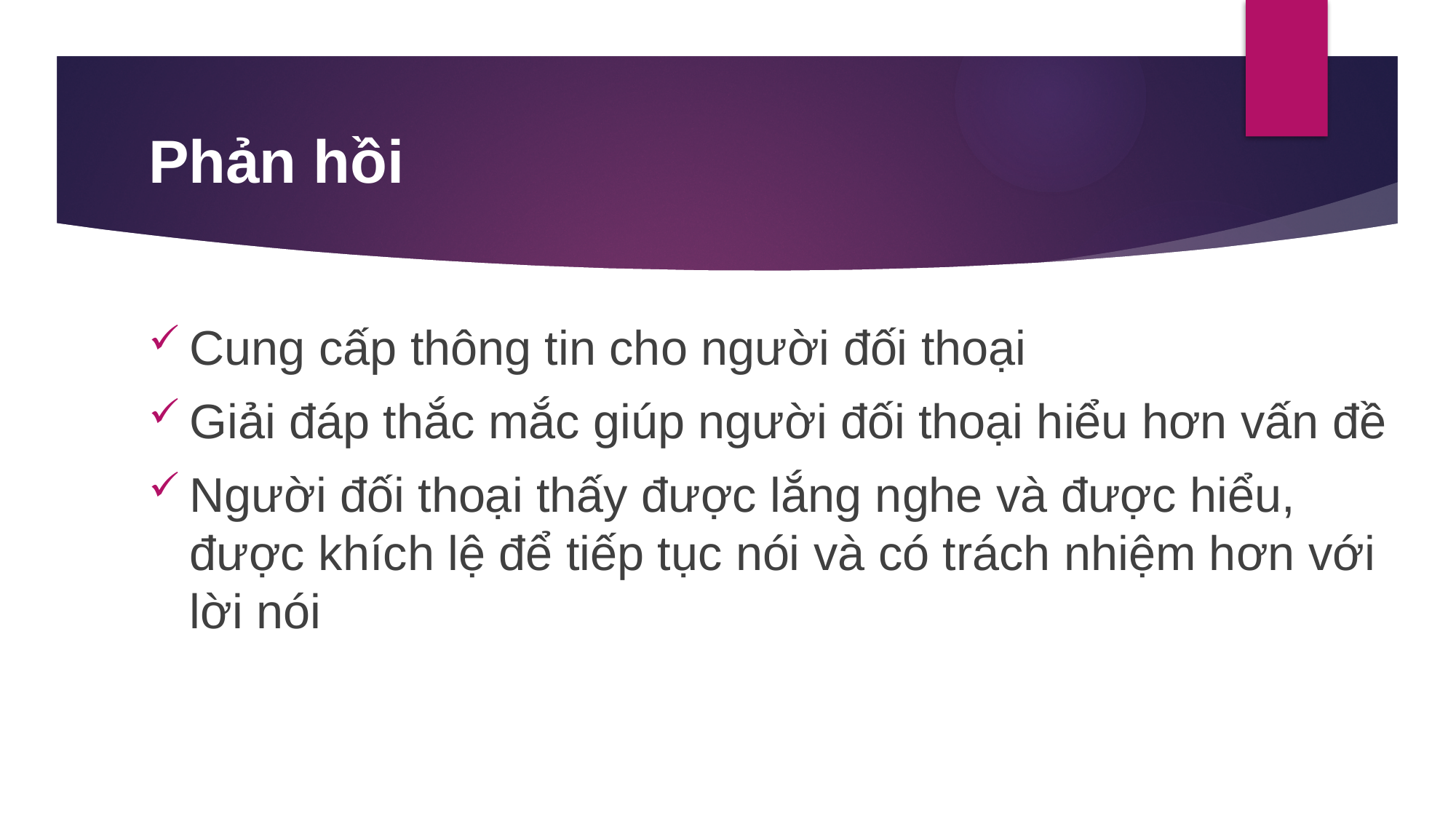

# Phản hồi
Cung cấp thông tin cho người đối thoại
Giải đáp thắc mắc giúp người đối thoại hiểu hơn vấn đề
Người đối thoại thấy được lắng nghe và được hiểu, được khích lệ để tiếp tục nói và có trách nhiệm hơn với lời nói